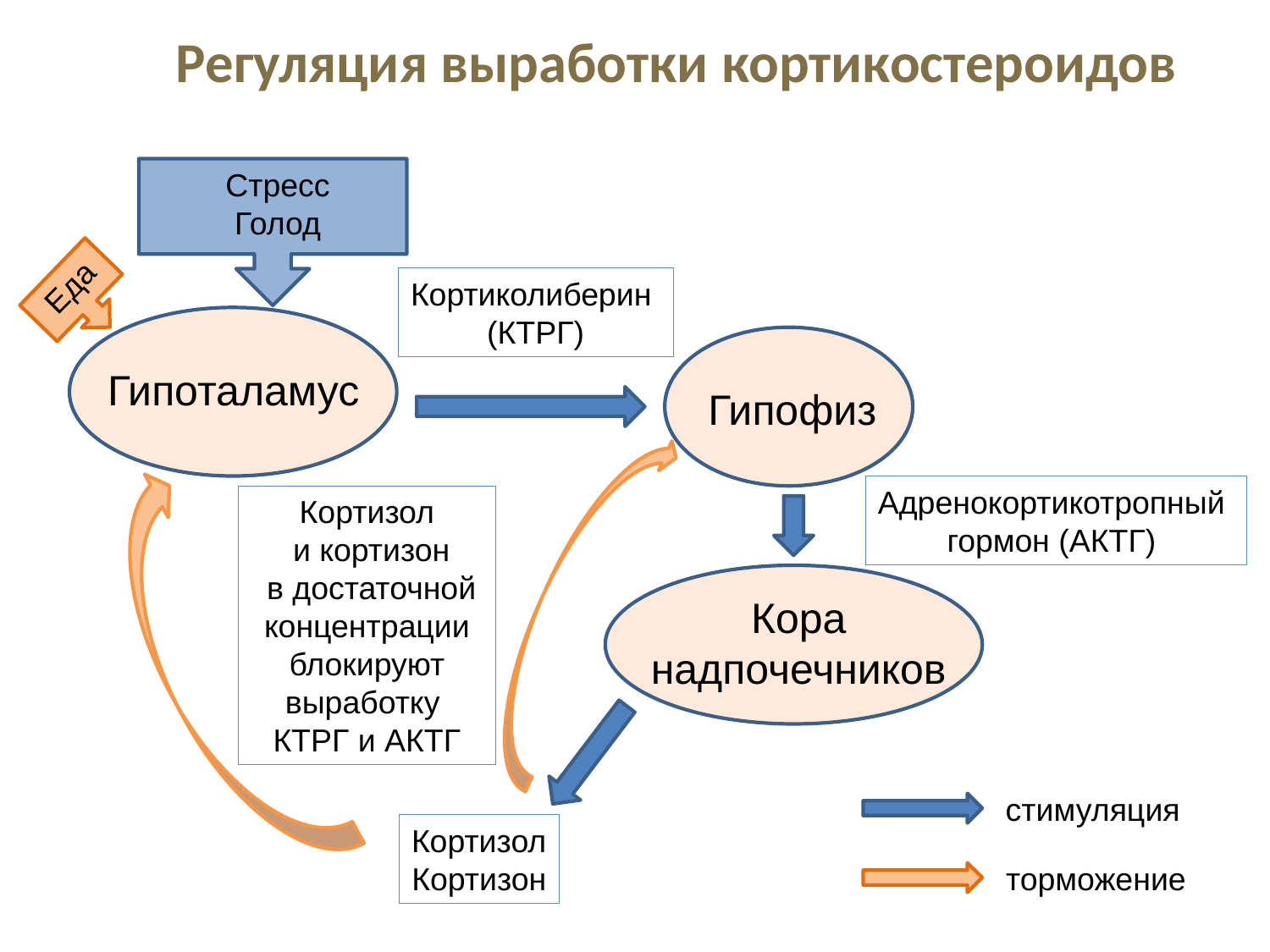

Регуляция выработки кортикостероидов

Стресс
Голод

Еда
Кортиколиберин
(КТРГ)

Гипоталамус
Гипофиз

Адренокортикотропный
гормон (АКТГ)
Кортизол
 и кортизон
 в достаточной концентрации блокируют выработку
КТРГ и АКТГ

Кора надпочечников

стимуляция

Кортизол
Кортизон
торможение